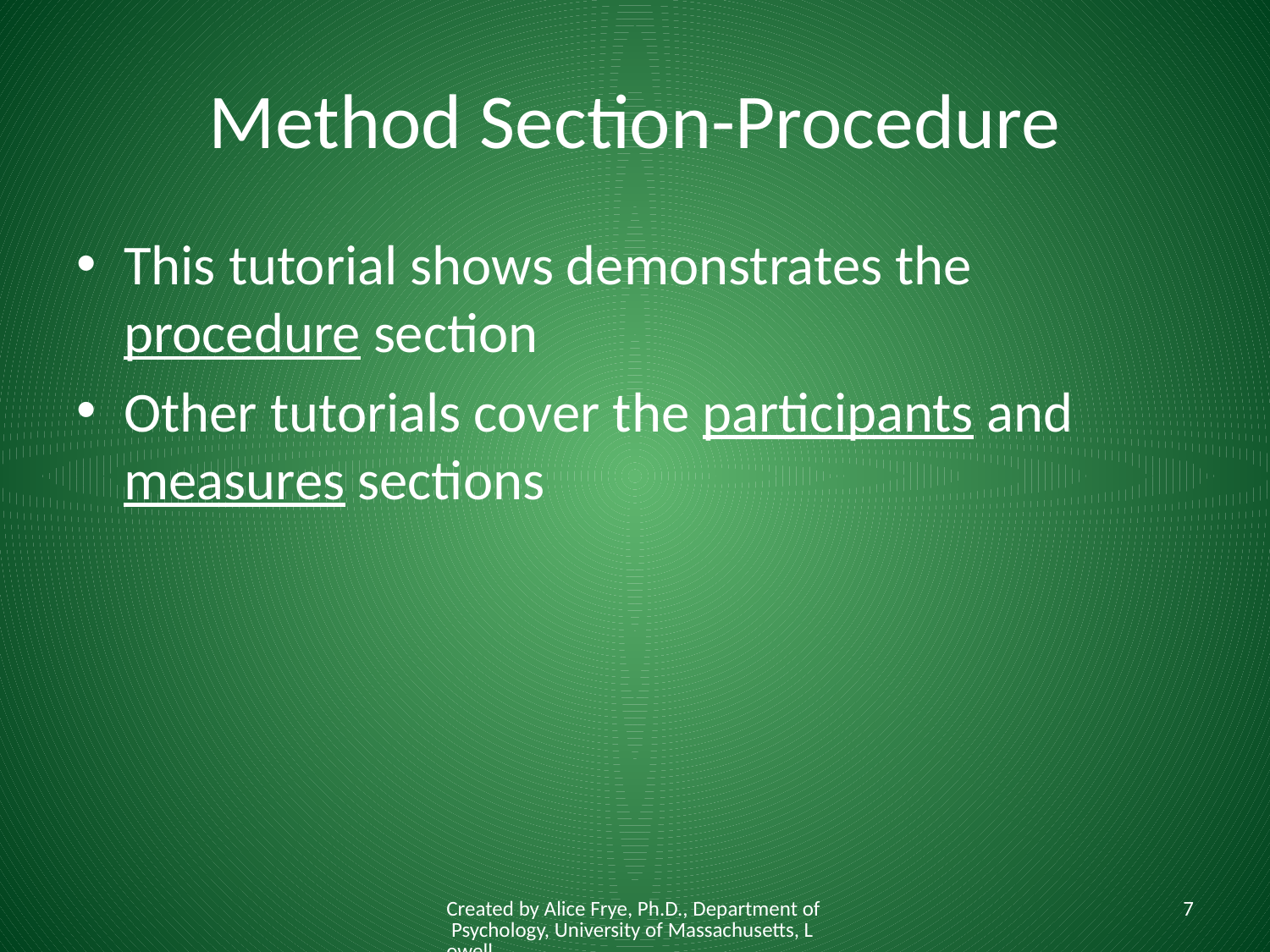

# Method Section-Procedure
This tutorial shows demonstrates the procedure section
Other tutorials cover the participants and measures sections
Created by Alice Frye, Ph.D., Department of Psychology, University of Massachusetts, Lowell
7